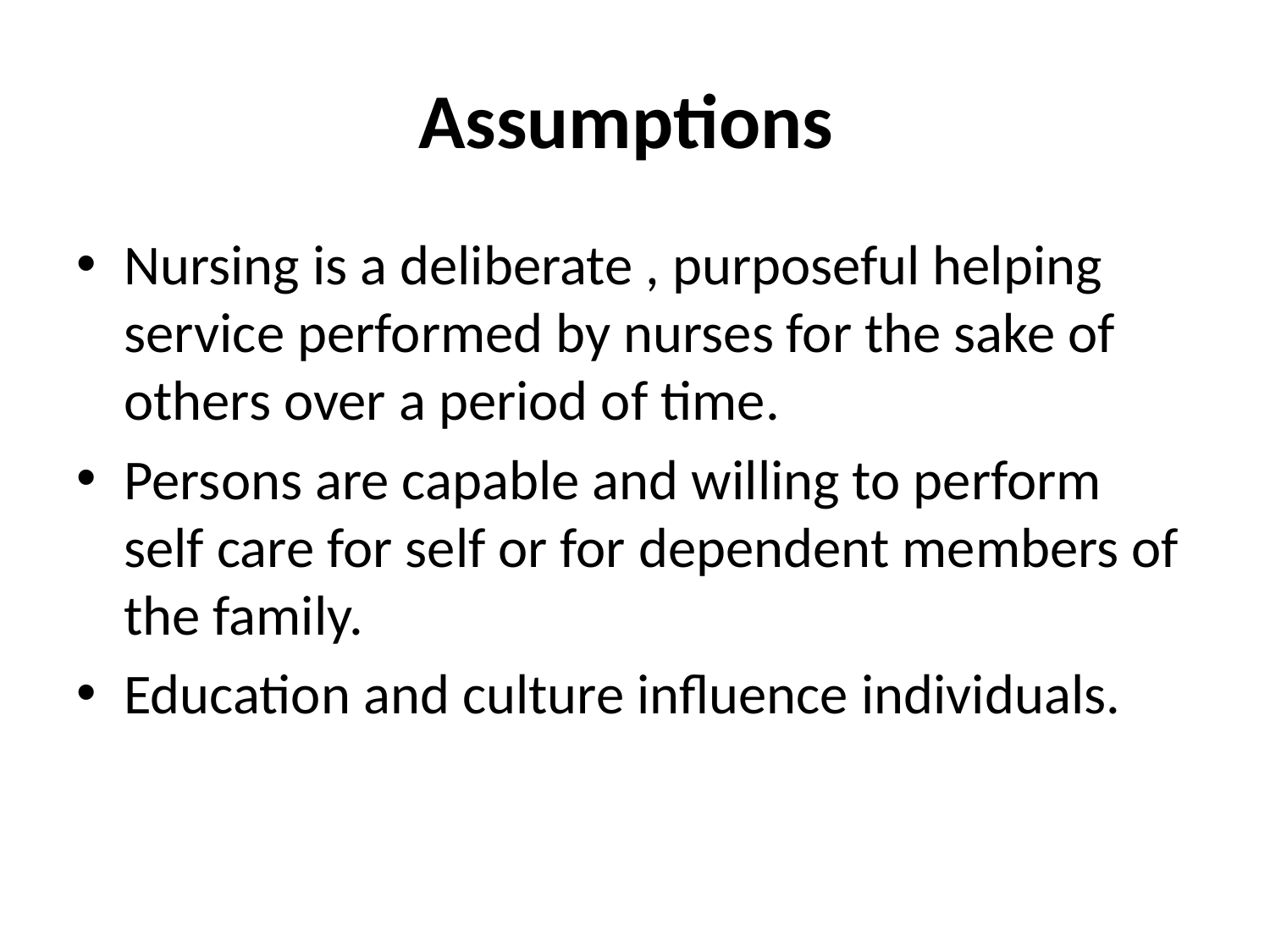

# Assumptions
Nursing is a deliberate , purposeful helping service performed by nurses for the sake of others over a period of time.
Persons are capable and willing to perform self care for self or for dependent members of the family.
Education and culture influence individuals.